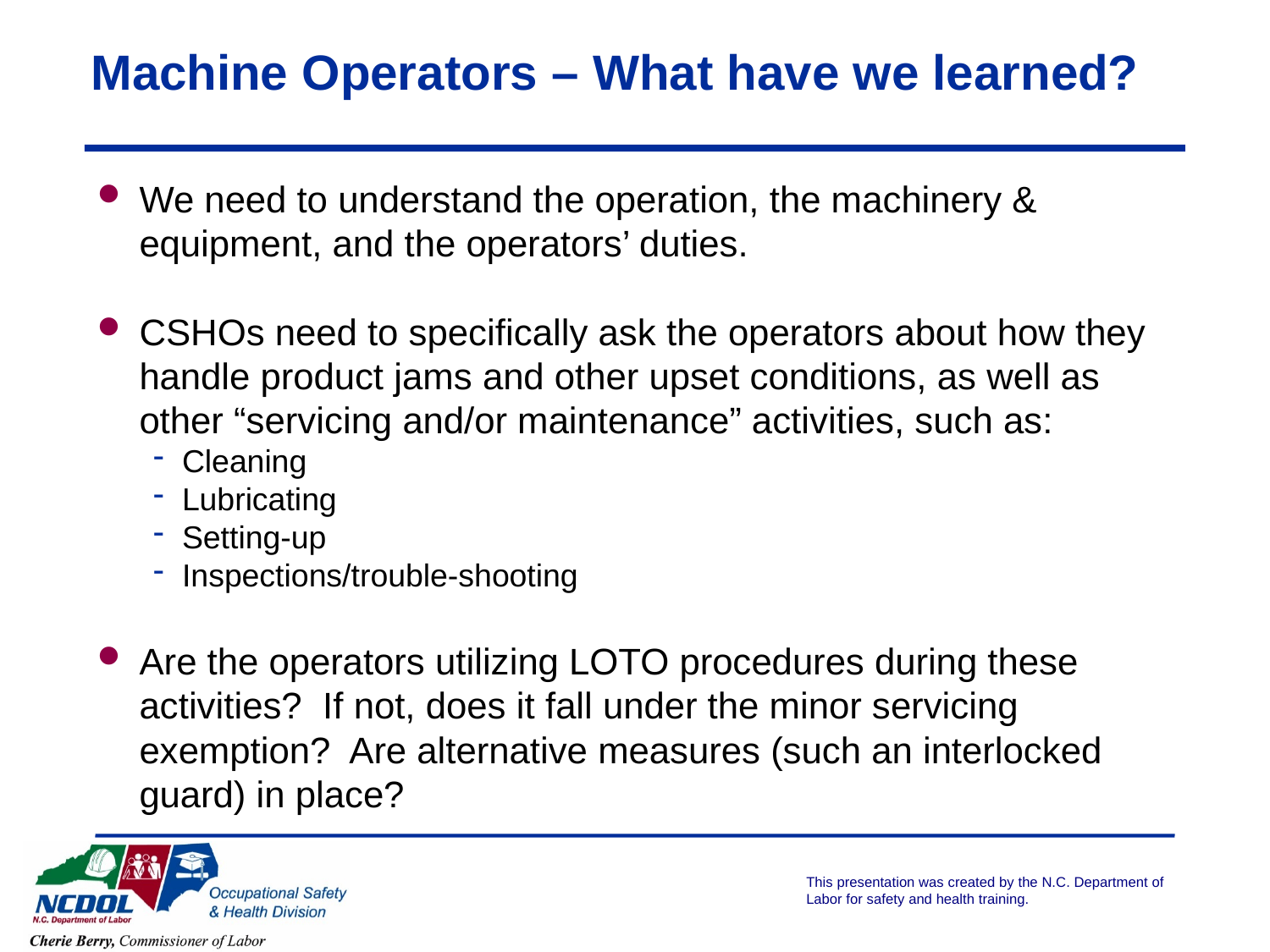

# Machine Operators – What have we learned?
We need to understand the operation, the machinery & equipment, and the operators’ duties.

CSHOs need to specifically ask the operators about how they handle product jams and other upset conditions, as well as other “servicing and/or maintenance” activities, such as:
Cleaning
Lubricating
Setting-up
Inspections/trouble-shooting

Are the operators utilizing LOTO procedures during these activities?  If not, does it fall under the minor servicing exemption?  Are alternative measures (such an interlocked guard) in place?